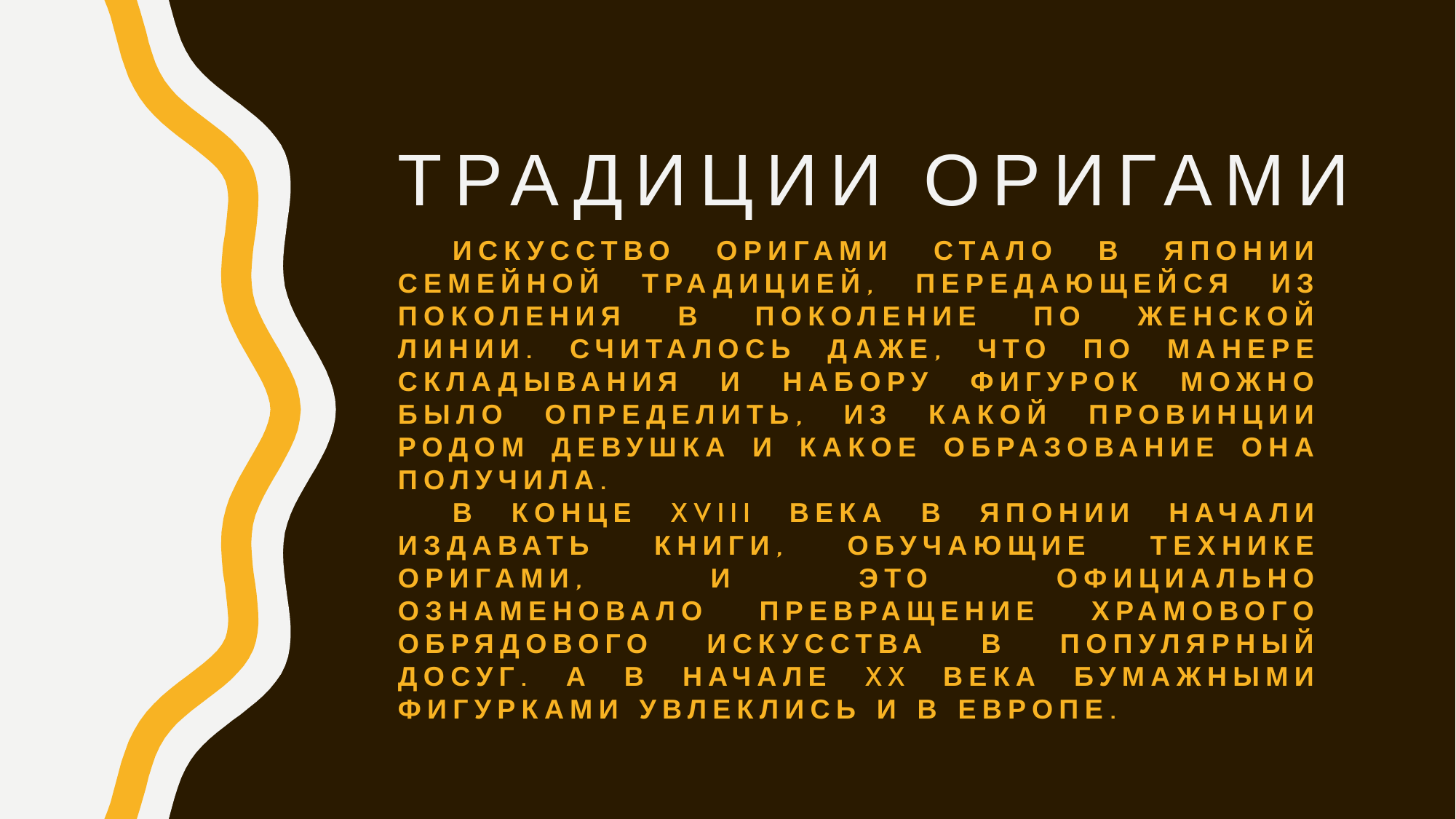

# Традиции оригами
Искусство оригами стало в Японии семейной традицией, передающейся из поколения в поколение по женской линии. Считалось даже, что по манере складывания и набору фигурок можно было определить, из какой провинции родом девушка и какое образование она получила.
В конце XVIII века в Японии начали издавать книги, обучающие технике оригами, и это официально ознаменовало превращение храмового обрядового искусства в популярный досуг. А в начале XX века бумажными фигурками увлеклись и в Европе.